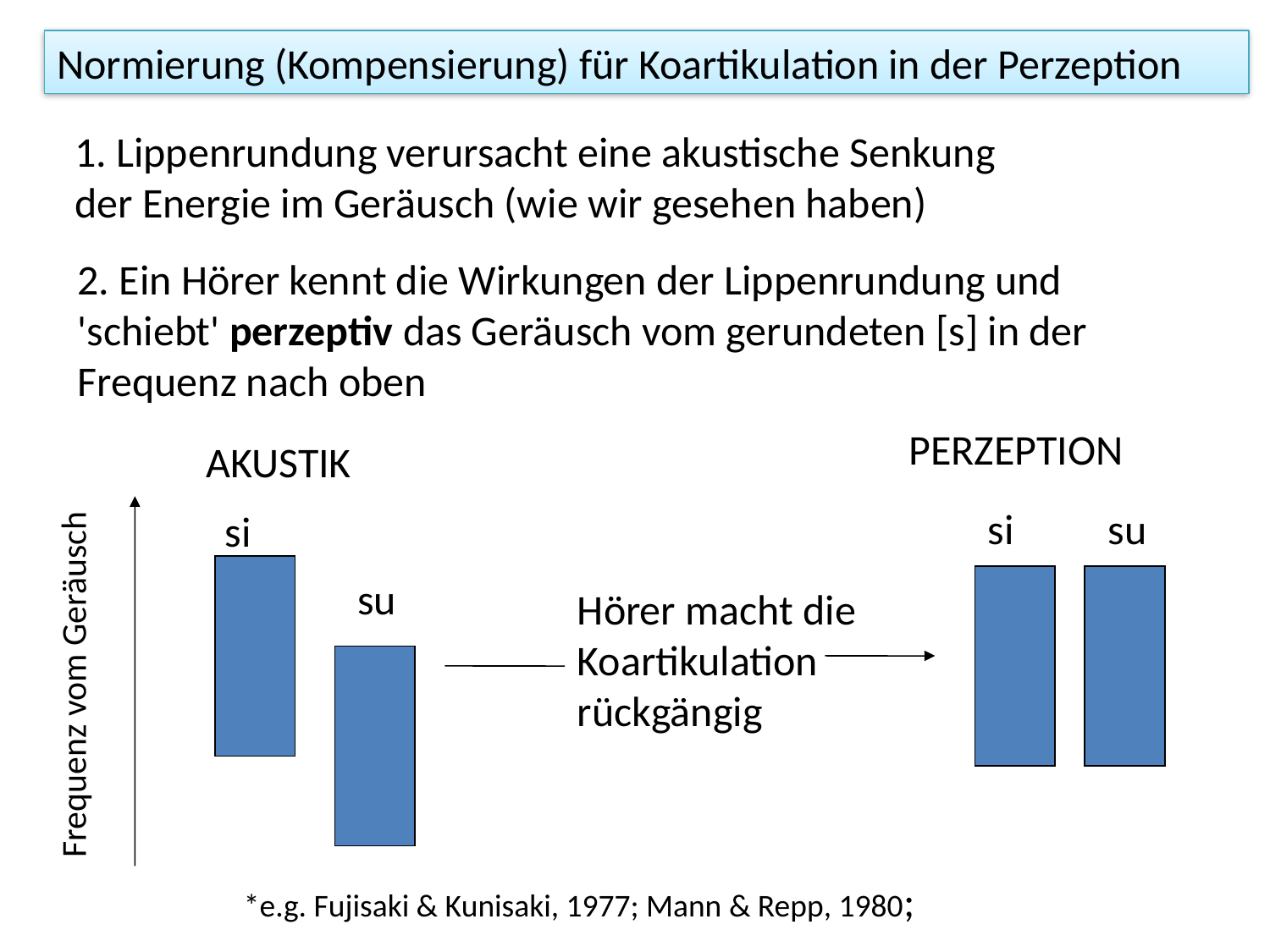

Normierung (Kompensierung) für Koartikulation in der Perzeption
1. Lippenrundung verursacht eine akustische Senkung der Energie im Geräusch (wie wir gesehen haben)
AKUSTIK

si

su

Frequenz vom Geräusch
2. Ein Hörer kennt die Wirkungen der Lippenrundung und 'schiebt' perzeptiv das Geräusch vom gerundeten [s] in der Frequenz nach oben

PERZEPTION
si
su

Hörer macht die Koartikulation rückgängig

*e.g. Fujisaki & Kunisaki, 1977; Mann & Repp, 1980;